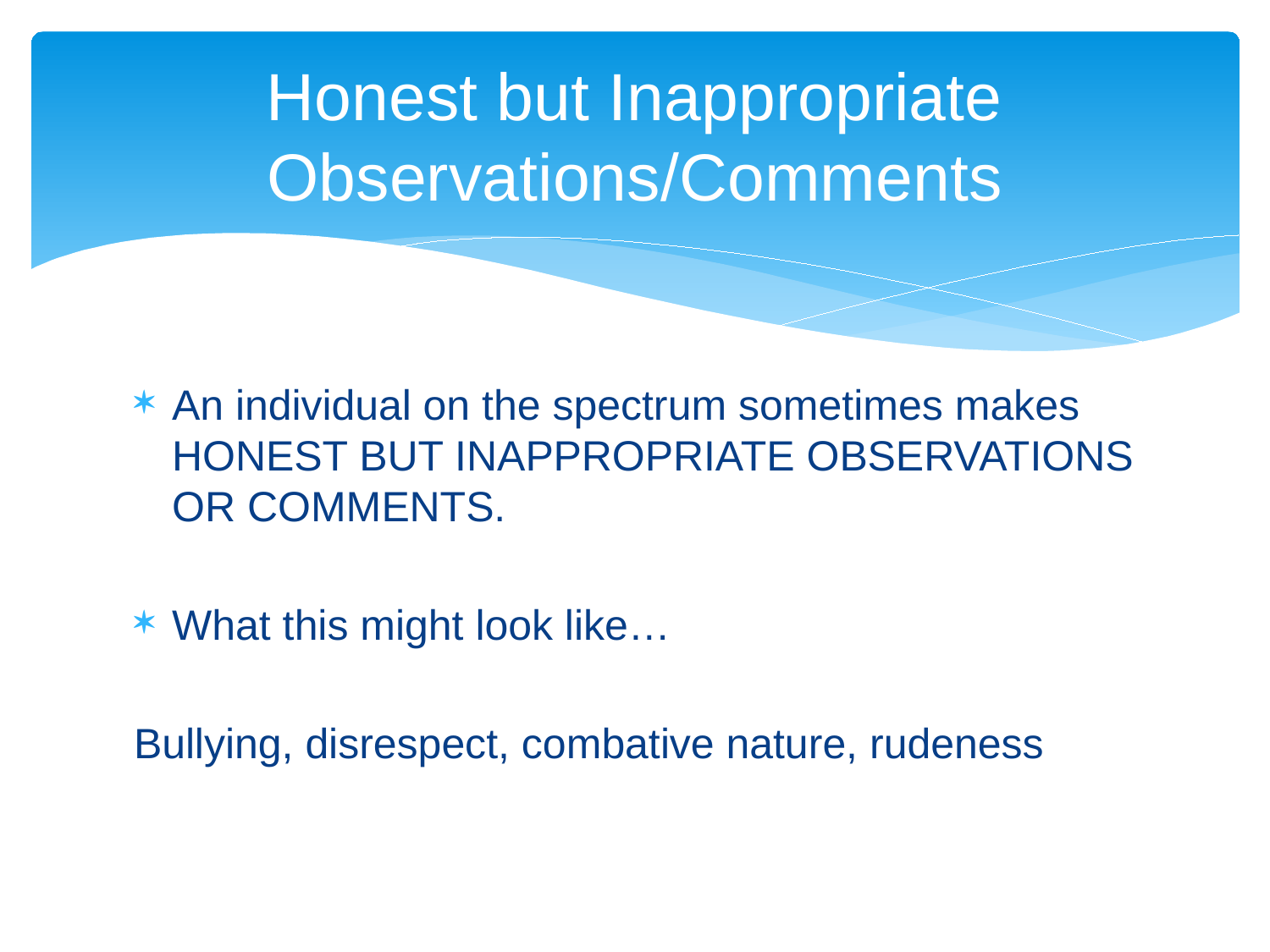

# Honest but Inappropriate Observations/Comments
An individual on the spectrum sometimes makes HONEST BUT INAPPROPRIATE OBSERVATIONS OR COMMENTS.

What this might look like…

Bullying, disrespect, combative nature, rudeness